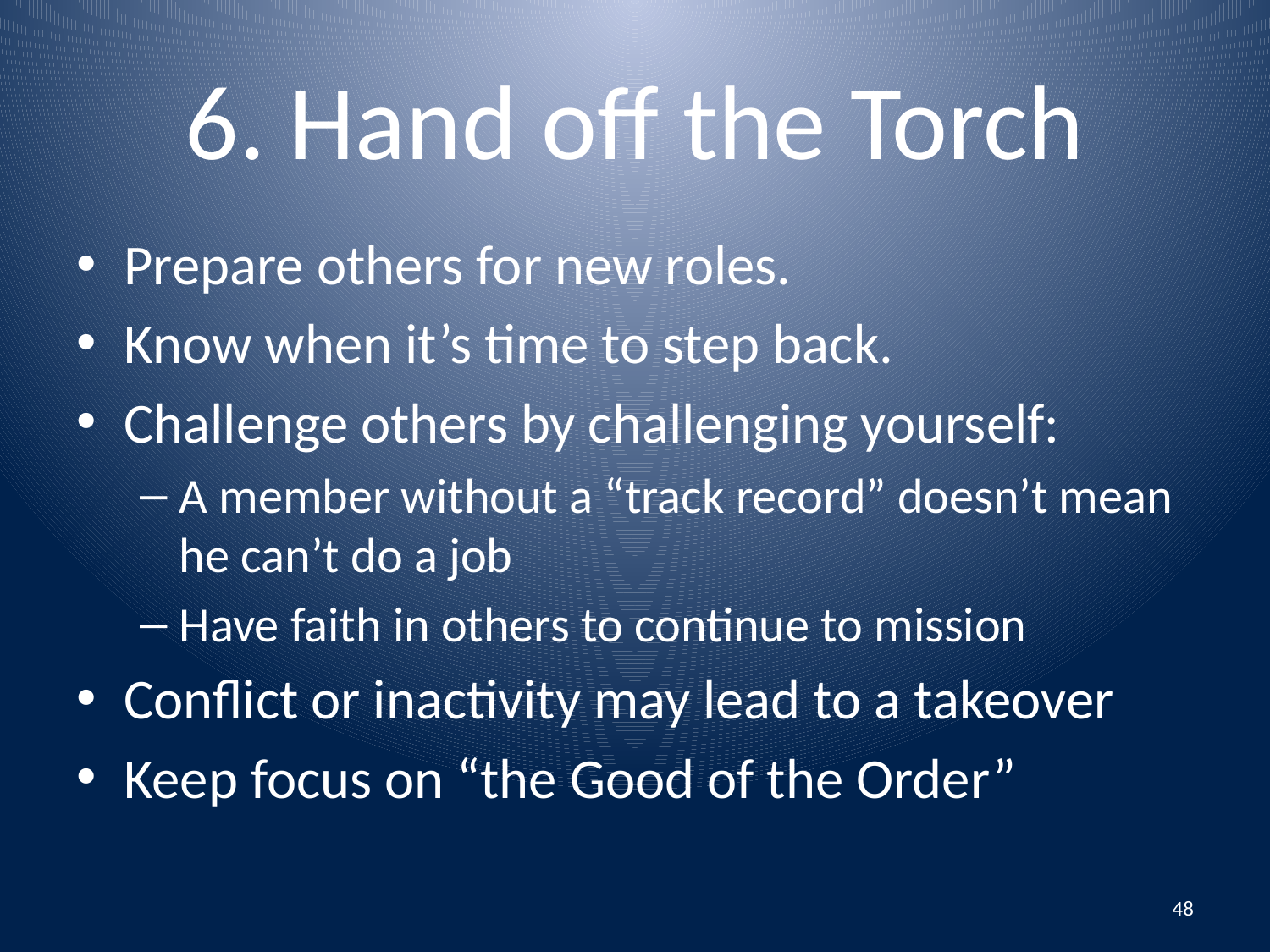

# 6. Hand off the Torch
Prepare others for new roles.
Know when it’s time to step back.
Challenge others by challenging yourself:
A member without a “track record” doesn’t mean he can’t do a job
Have faith in others to continue to mission
Conflict or inactivity may lead to a takeover
Keep focus on “the Good of the Order”
48